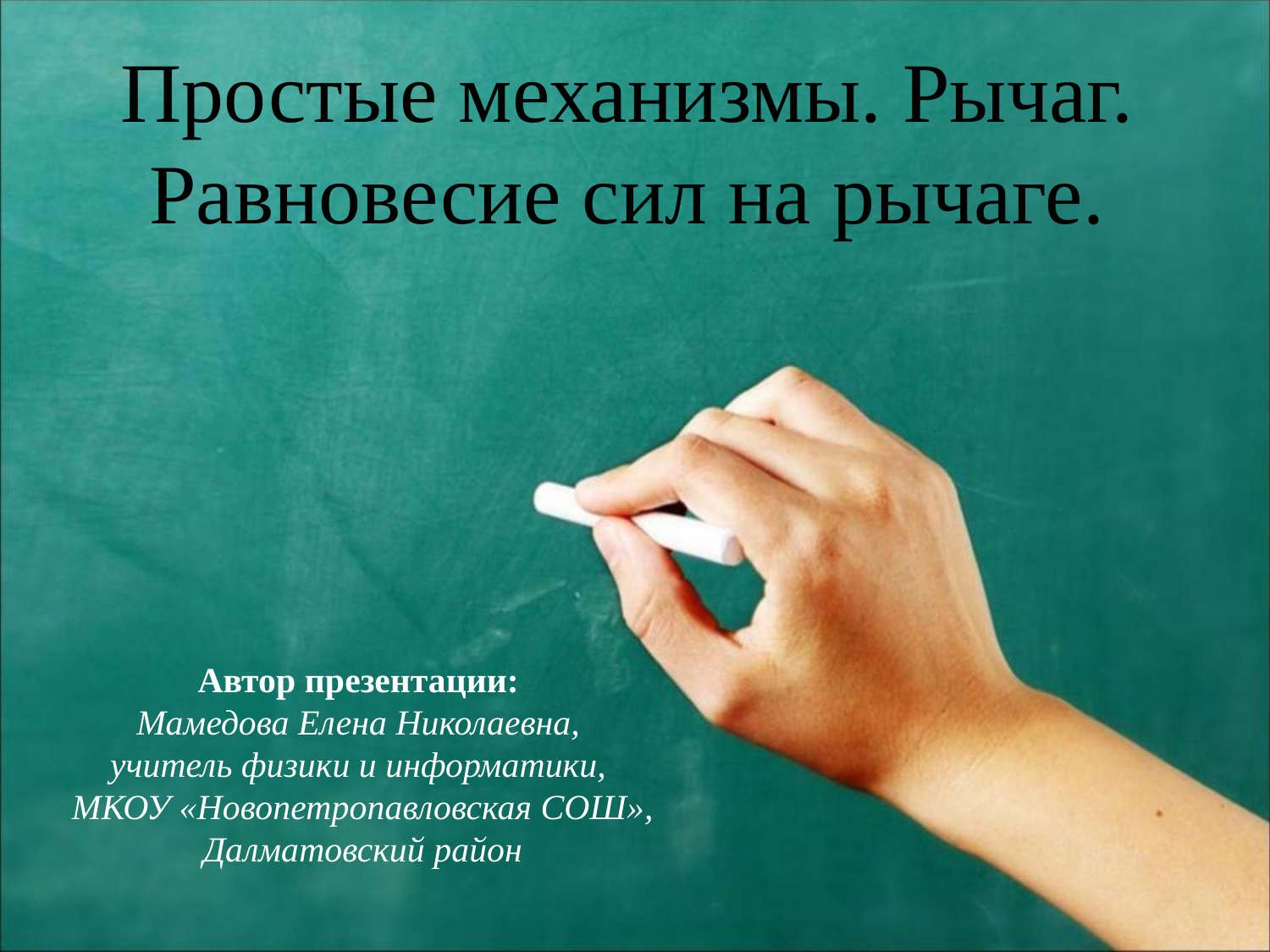

# Простые механизмы. Рычаг. Равновесие сил на рычаге.
Автор презентации:
Мамедова Елена Николаевна,
учитель физики и информатики,
МКОУ «Новопетропавловская CОШ», Далматовский район